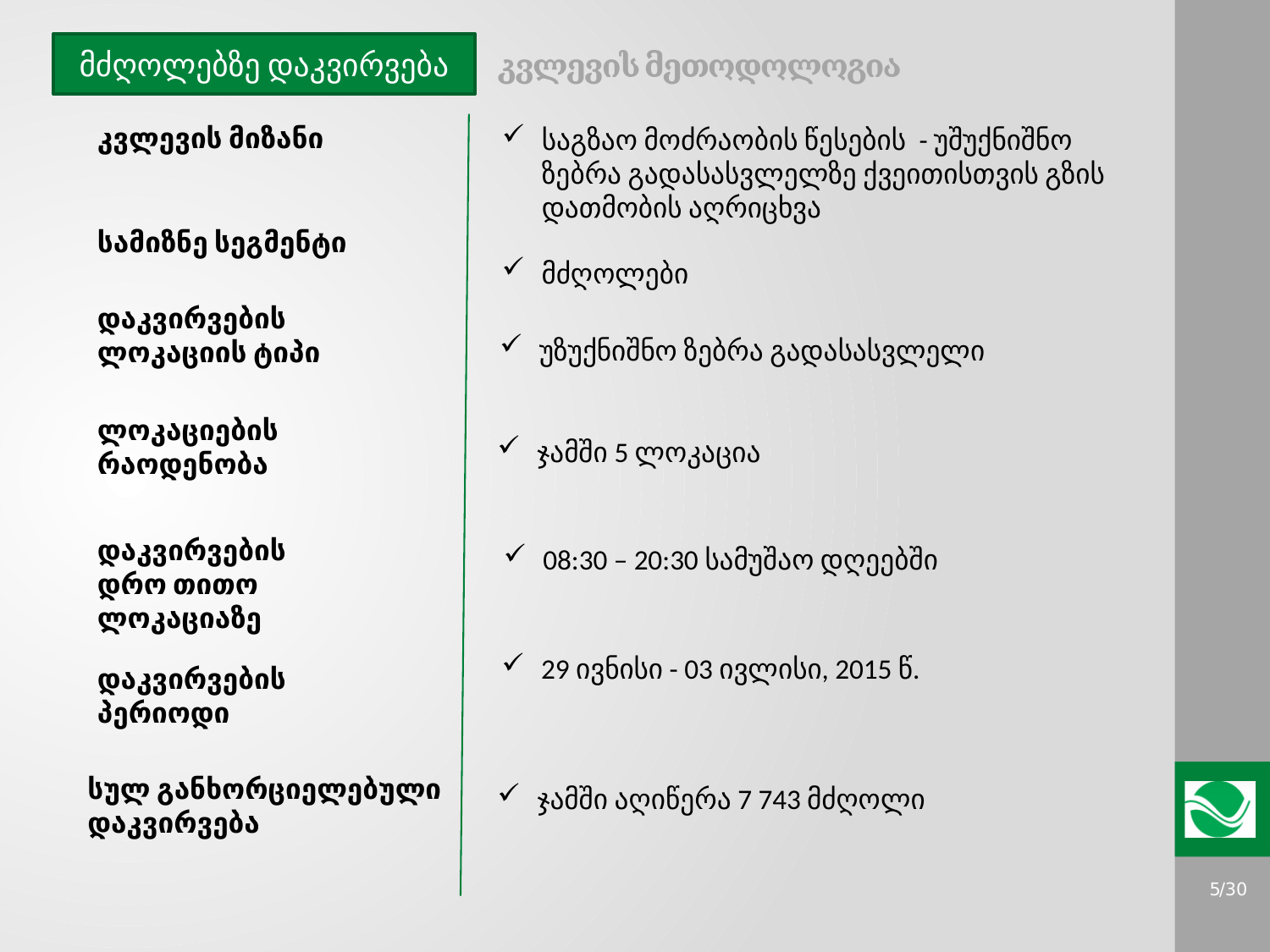

# კვლევის მეთოდოლოგია
მძღოლებზე დაკვირვება
კვლევის მიზანი
საგზაო მოძრაობის წესების  - უშუქნიშნო ზებრა გადასასვლელზე ქვეითისთვის გზის დათმობის აღრიცხვა
სამიზნე სეგმენტი
მძღოლები
დაკვირვების ლოკაციის ტიპი
უზუქნიშნო ზებრა გადასასვლელი
ლოკაციების რაოდენობა
ჯამში 5 ლოკაცია

დაკვირვების დრო თითო ლოკაციაზე
08:30 – 20:30 სამუშაო დღეებში

29 ივნისი - 03 ივლისი, 2015 წ.

დაკვირვების პერიოდი
სულ განხორციელებული დაკვირვება
ჯამში აღიწერა 7 743 მძღოლი